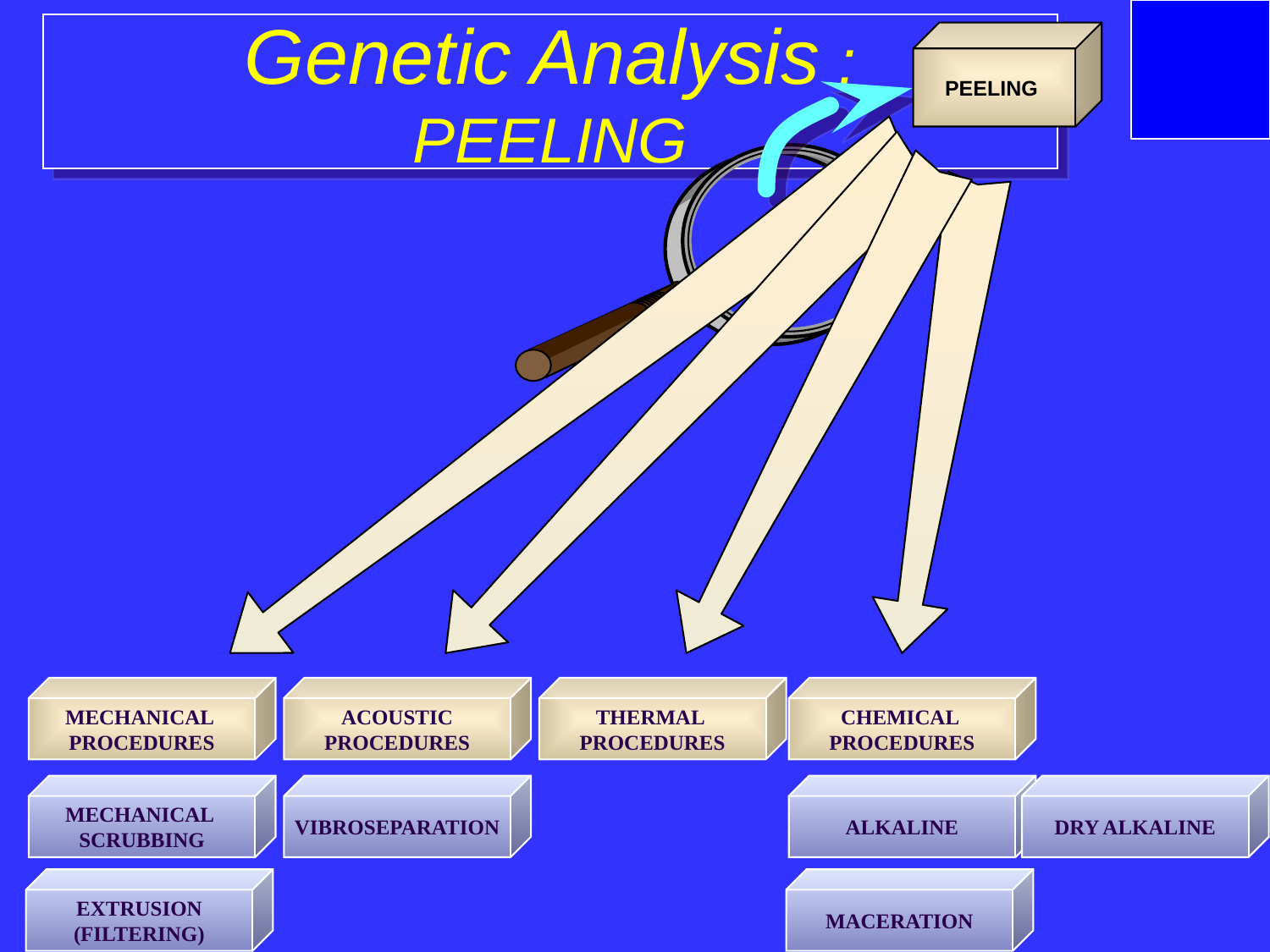

# Genetic Analysis : PEELING
PEELING

MECHANICAL
PROCEDURES

MECHANICAL
SCRUBBING

EXTRUSION
(FILTERING)

ACOUSTIC
PROCEDURES
VIBROSEPARATION
THERMAL
PROCEDURES
CHEMICAL
PROCEDURES
ALKALINE
DRY ALKALINE
MACERATION